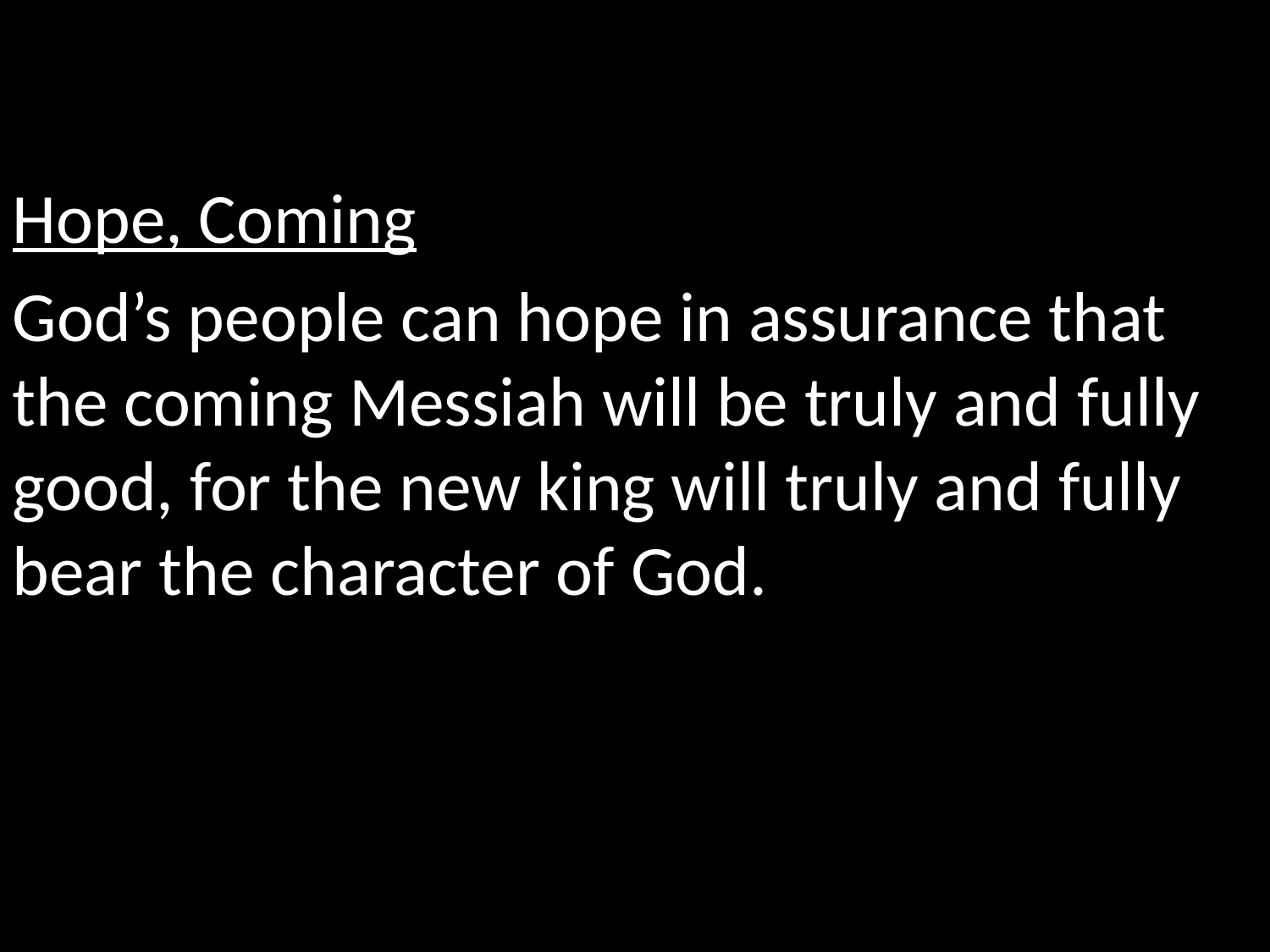

Hope, Coming
God’s people can hope in assurance that the coming Messiah will be truly and fully good, for the new king will truly and fully bear the character of God.